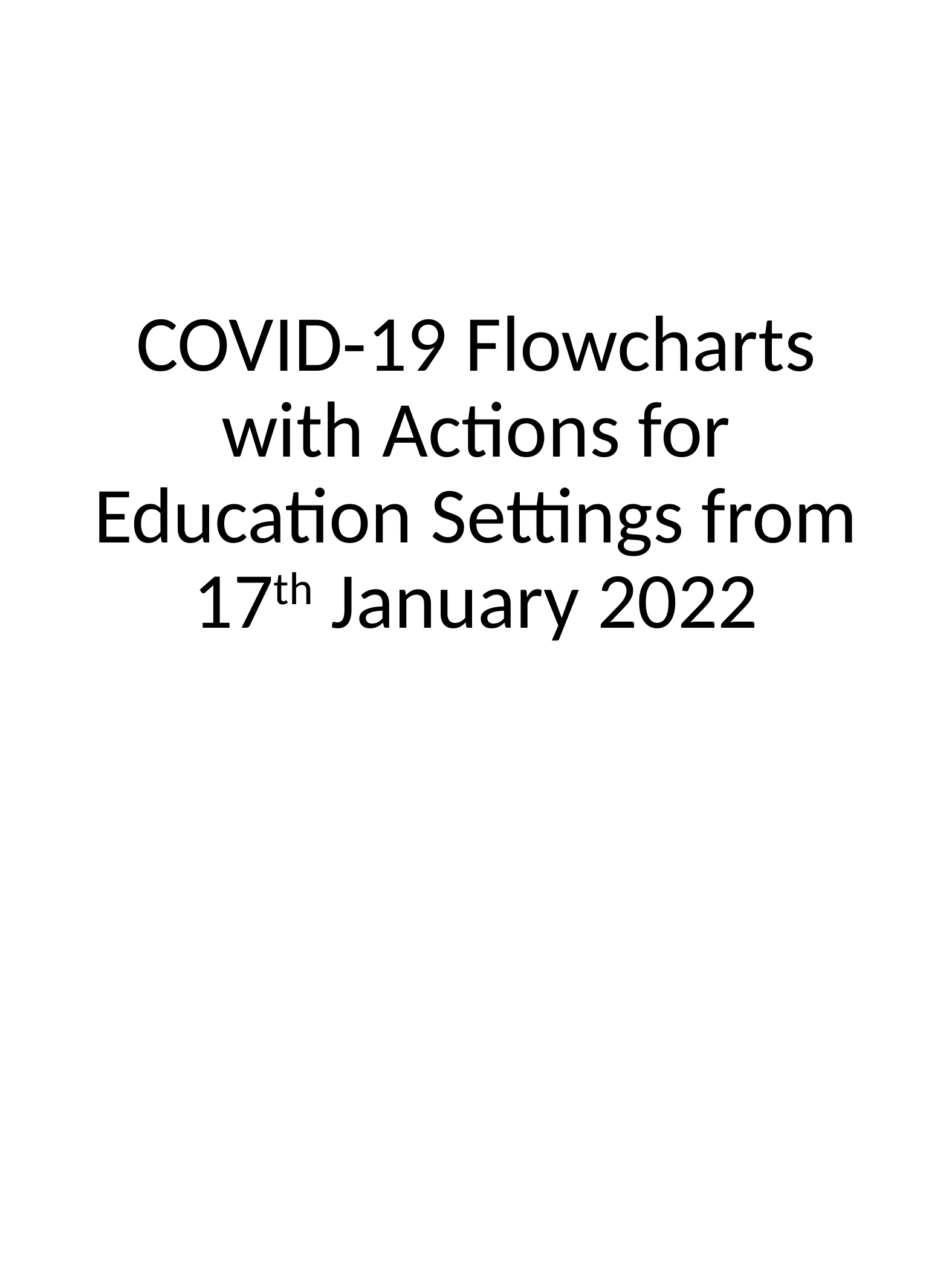

# COVID-19 Flowcharts with Actions for Education Settings from 17th January 2022